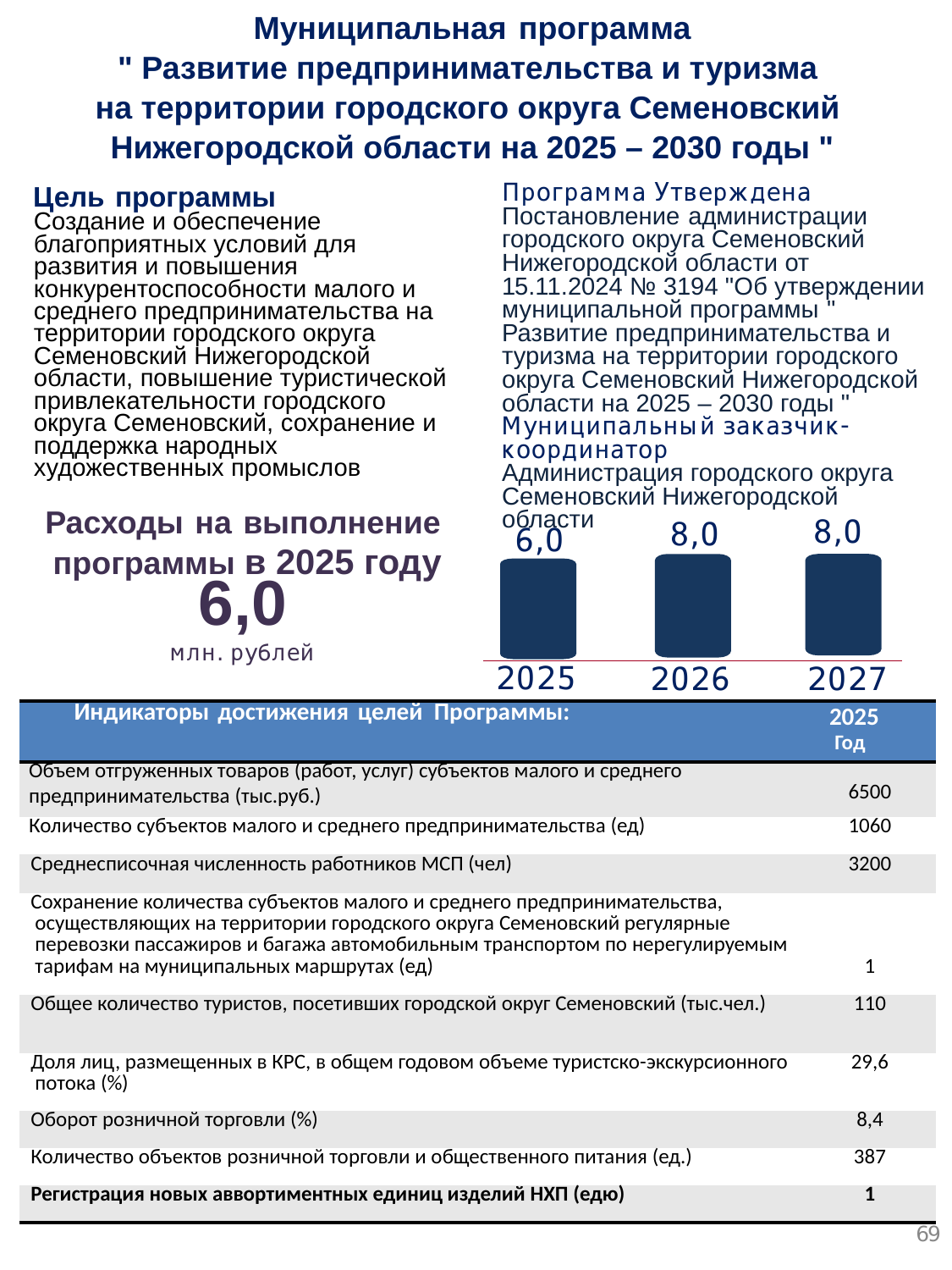

Муниципальная программа
" Развитие предпринимательства и туризма
на территории городского округа Семеновский
Нижегородской области на 2025 – 2030 годы "
Программа Утверждена
Постановление администрации городского округа Семеновский Нижегородской области от 15.11.2024 № 3194 "Об утверждении муниципальной программы " Развитие предпринимательства и туризма на территории городского округа Семеновский Нижегородской области на 2025 – 2030 годы "
Муниципальный заказчик-координатор
Администрация городского округа Семеновский Нижегородской области
Цель программы
Создание и обеспечение благоприятных условий для развития и повышения конкурентоспособности малого и среднего предпринимательства на территории городского округа Семеновский Нижегородской области, повышение туристической привлекательности городского округа Семеновский, сохранение и поддержка народных художественных промыслов

Расходы на выполнение
 программы в 2025 году

6,0
млн. рублей

8,0
8,0
6,0

2025
2027
2026
| Индикаторы достижения целей Программы: | 2025 Год |
| --- | --- |
| Объем отгруженных товаров (работ, услуг) субъектов малого и среднего предпринимательства (тыс.руб.) | 6500 |
| Количество субъектов малого и среднего предпринимательства (ед) | 1060 |
| Среднесписочная численность работников МСП (чел) | 3200 |
| Сохранение количества субъектов малого и среднего предпринимательства, осуществляющих на территории городского округа Семеновский регулярные перевозки пассажиров и багажа автомобильным транспортом по нерегулируемым тарифам на муниципальных маршрутах (ед) | 1 |
| Общее количество туристов, посетивших городской округ Семеновский (тыс.чел.) | 110 |
| Доля лиц, размещенных в КРС, в общем годовом объеме туристско-экскурсионного потока (%) | 29,6 |
| Оборот розничной торговли (%) | 8,4 |
| Количество объектов розничной торговли и общественного питания (ед.) | 387 |
| Регистрация новых аввортиментных единиц изделий НХП (едю) | 1 |
69